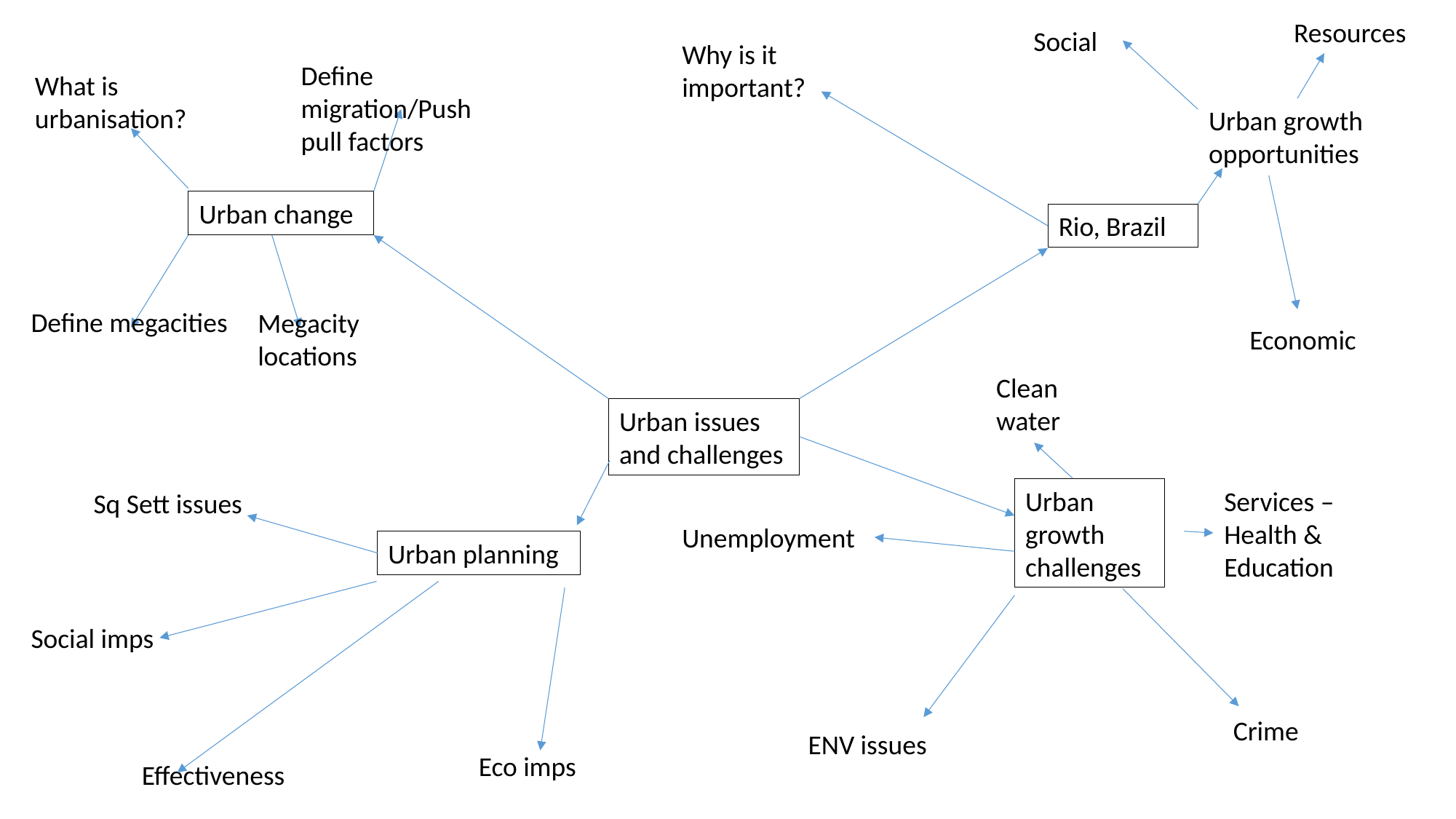

Resources
Social
Why is it important?
Define migration/Push pull factors
What is urbanisation?
Urban growth opportunities
Urban change
Rio, Brazil
Define megacities
Megacity locations
Economic
Clean water
Urban issues and challenges
Urban growth challenges
Services – Health & Education
Sq Sett issues
Unemployment
Urban planning
Social imps
Crime
ENV issues
Eco imps
Effectiveness